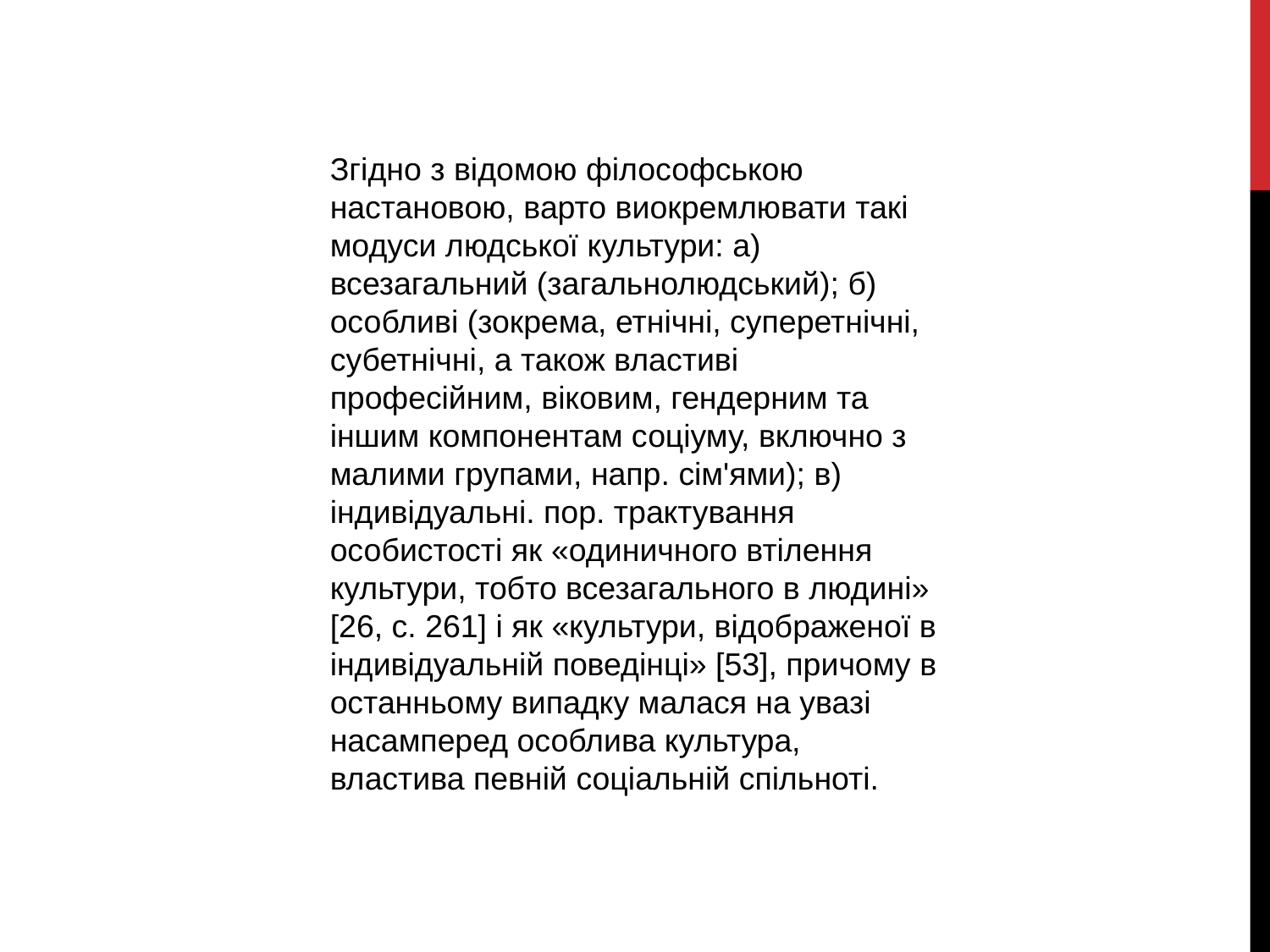

Згідно з відомою філософською настановою, варто виокремлювати такі
модуси людської культури: а) всезагальний (загальнолюдський); б) особливі (зокрема, етнічні, суперетнічні, субетнічні, а також властиві професійним, віковим, гендерним та іншим компонентам соціуму, включно з малими групами, напр. сім'ями); в) індивідуальні. пор. трактування особистості як «одиничного втілення культури, тобто всезагального в людині» [26, с. 261] і як «культури, відображеної в індивідуальній поведінці» [53], причому в останньому випадку малася на увазі насамперед особлива культура, властива певній соціальній спільноті.